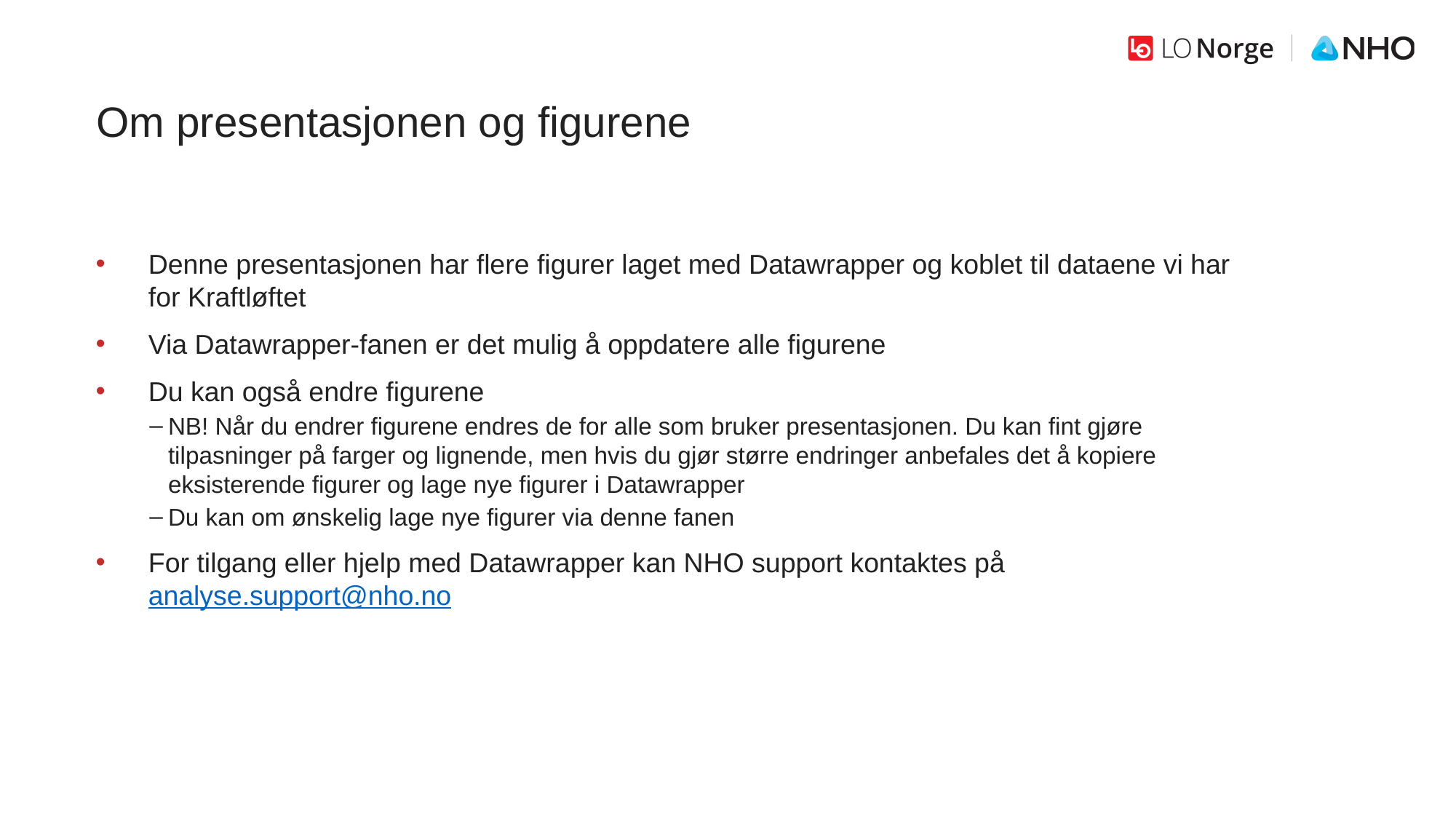

# Om presentasjonen og figurene
Denne presentasjonen har flere figurer laget med Datawrapper og koblet til dataene vi har for Kraftløftet
Via Datawrapper-fanen er det mulig å oppdatere alle figurene
Du kan også endre figurene
NB! Når du endrer figurene endres de for alle som bruker presentasjonen. Du kan fint gjøre tilpasninger på farger og lignende, men hvis du gjør større endringer anbefales det å kopiere eksisterende figurer og lage nye figurer i Datawrapper
Du kan om ønskelig lage nye figurer via denne fanen
For tilgang eller hjelp med Datawrapper kan NHO support kontaktes på analyse.support@nho.no